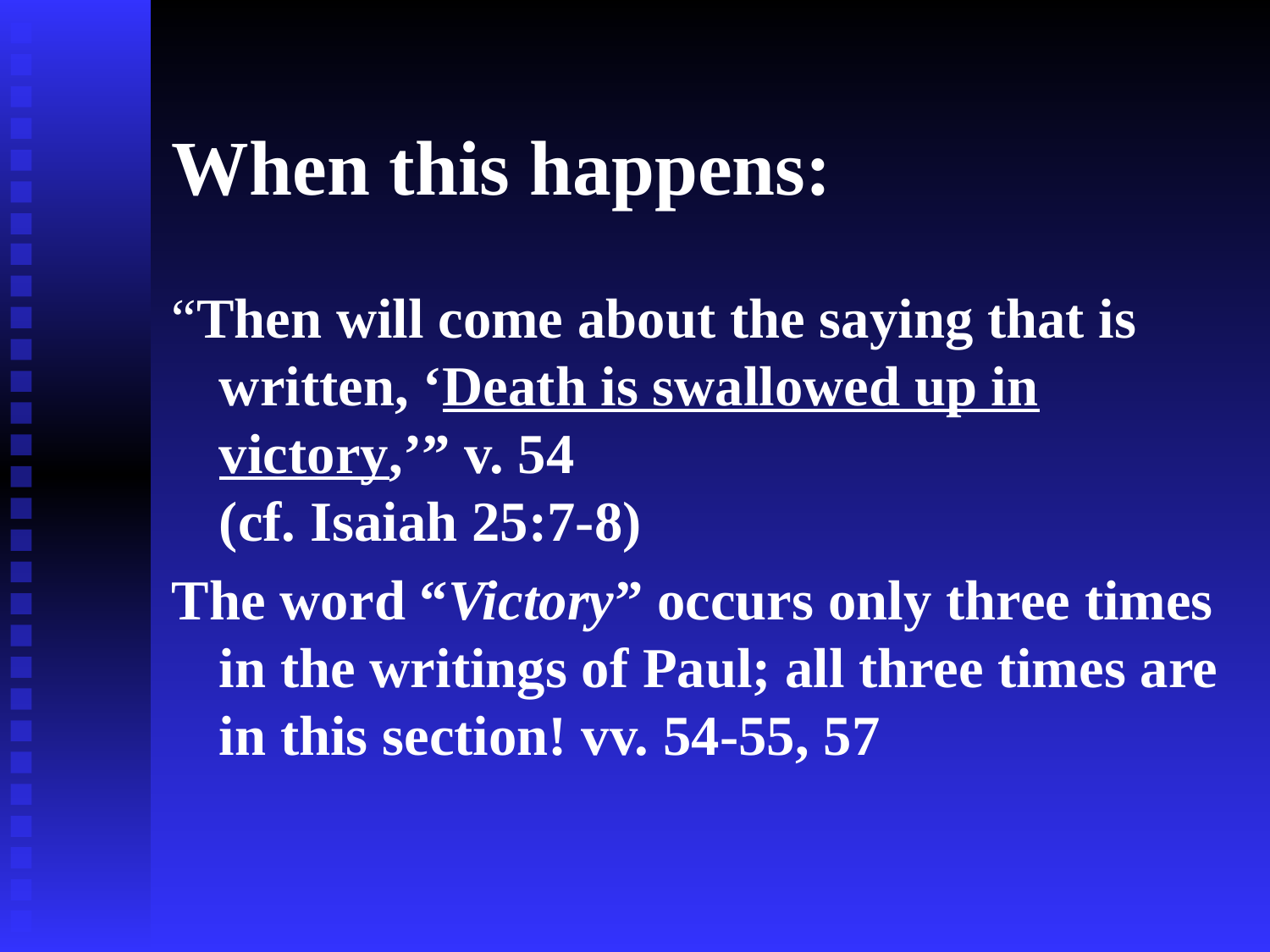

# When this happens:
“Then will come about the saying that is written, ‘Death is swallowed up in victory,’” v. 54
(cf. Isaiah 25:7-8)
The word “Victory” occurs only three times in the writings of Paul; all three times are in this section! vv. 54-55, 57